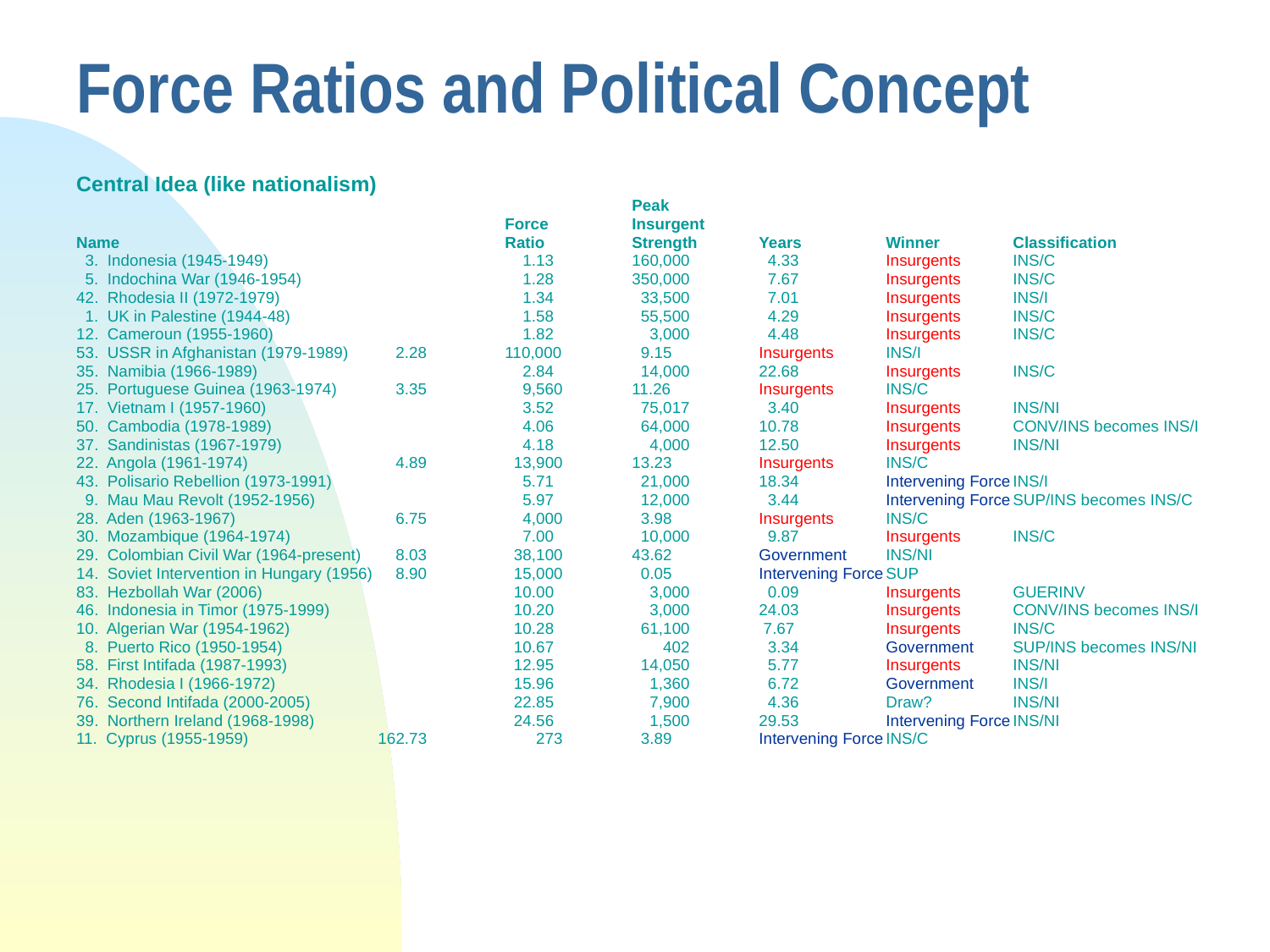

# Force Ratios and Political Concept
Central Idea (like nationalism)
					Peak
				Force	Insurgent
Name	 			Ratio	Strength	Years	Winner	Classification
  3.  Indonesia (1945-1949)		    1.13	160,000	  4.33	Insurgents	INS/C
  5.  Indochina War (1946-1954)		    1.28	350,000	  7.67	Insurgents	INS/C
42.  Rhodesia II (1972-1979)		    1.34	  33,500	  7.01	Insurgents	INS/I
  1.  UK in Palestine (1944-48)		    1.58	  55,500	  4.29	Insurgents	INS/C
12.  Cameroun (1955-1960)		    1.82	    3,000	  4.48	Insurgents	INS/C
53.  USSR in Afghanistan (1979-1989)	    2.28	110,000	  9.15	Insurgents	INS/I
35.  Namibia (1966-1989)		    2.84	  14,000	22.68	Insurgents	INS/C
25.  Portuguese Guinea (1963-1974)	    3.35	    9,560	11.26	Insurgents	INS/C
17.  Vietnam I (1957-1960)		    3.52	  75,017	  3.40	Insurgents	INS/NI
50.  Cambodia (1978-1989)		    4.06	  64,000	10.78	Insurgents	CONV/INS becomes INS/I
37.  Sandinistas (1967-1979)		    4.18	    4,000	12.50	Insurgents	INS/NI
22.  Angola (1961-1974)		    4.89	  13,900	13.23	Insurgents	INS/C
43.  Polisario Rebellion (1973-1991)		    5.71	  21,000	18.34	Intervening Force	INS/I
  9.  Mau Mau Revolt (1952-1956)		    5.97	  12,000	  3.44	Intervening Force	SUP/INS becomes INS/C
28.  Aden (1963-1967)		    6.75	    4,000	  3.98	Insurgents	INS/C
30.  Mozambique (1964-1974)		    7.00	  10,000	  9.87	Insurgents	INS/C
29.  Colombian Civil War (1964-present)	    8.03	  38,100	43.62	Government	INS/NI
14.  Soviet Intervention in Hungary (1956)	    8.90	  15,000	  0.05	Intervening Force	SUP
83.  Hezbollah War (2006)		  10.00	    3,000	  0.09	Insurgents	GUERINV
46.  Indonesia in Timor (1975-1999)		  10.20	    3,000	24.03	Insurgents	CONV/INS becomes INS/I
10.  Algerian War (1954-1962)		  10.28	  61,100    	 7.67	Insurgents	INS/C
  8.  Puerto Rico (1950-1954)		  10.67	       402	  3.34	Government	SUP/INS becomes INS/NI
58.  First Intifada (1987-1993)		  12.95	  14,050	  5.77	Insurgents	INS/NI
34.  Rhodesia I (1966-1972)		  15.96	    1,360	  6.72	Government	INS/I
76.  Second Intifada (2000-2005)		  22.85	    7,900	  4.36	Draw?	INS/NI
39.  Northern Ireland (1968-1998)		  24.56	    1,500	29.53	Intervening Force	INS/NI
11.  Cyprus (1955-1959)		162.73	       273	  3.89	Intervening Force	INS/C